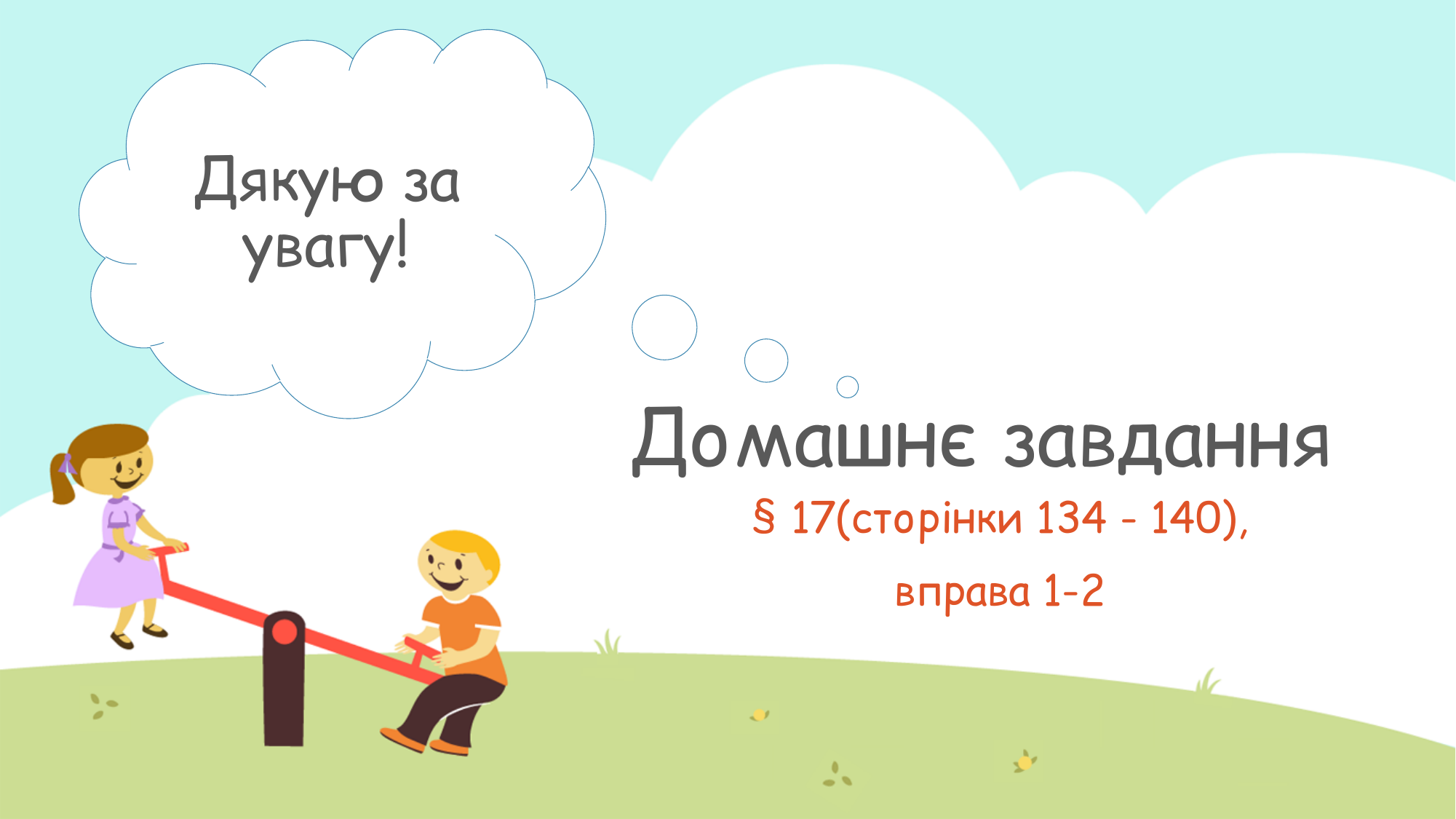

Дякую за увагу!
# Домашнє завдання
§ 17(сторінки 134 - 140),
вправа 1-2